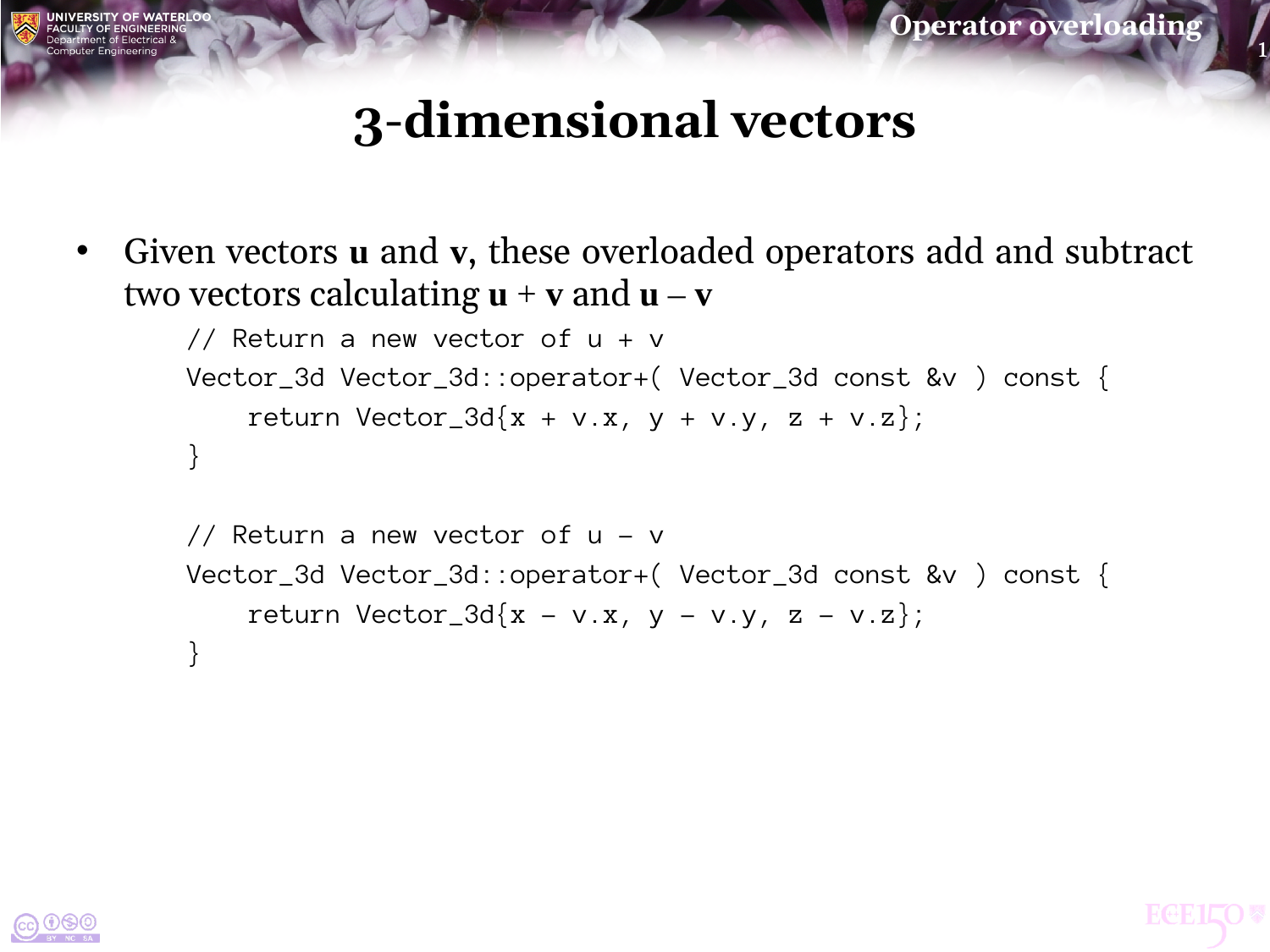

# 3-dimensional vectors
Given vectors u and v, these overloaded operators add and subtract two vectors calculating u + v and u – v
// Return a new vector of u + v
Vector_3d Vector_3d::operator+( Vector_3d const &v ) const {
    return Vector_3d{x + v.x, y + v.y, z + v.z};
}

// Return a new vector of u - v
Vector_3d Vector_3d::operator+( Vector_3d const &v ) const {
    return Vector_3d{x - v.x, y - v.y, z - v.z};
}